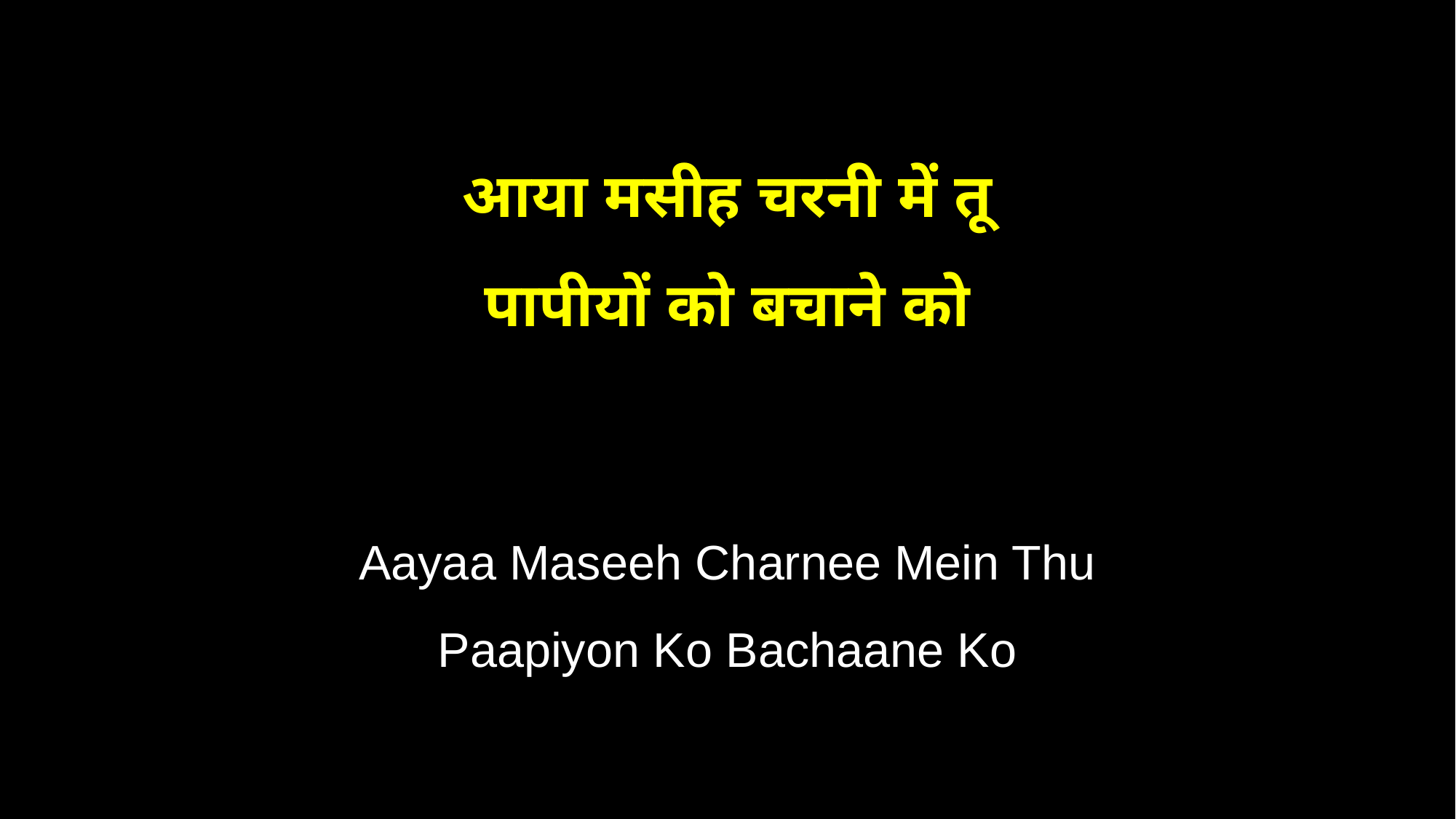

आया मसीह चरनी में तू
पापीयों को बचाने को
Aayaa Maseeh Charnee Mein Thu
Paapiyon Ko Bachaane Ko